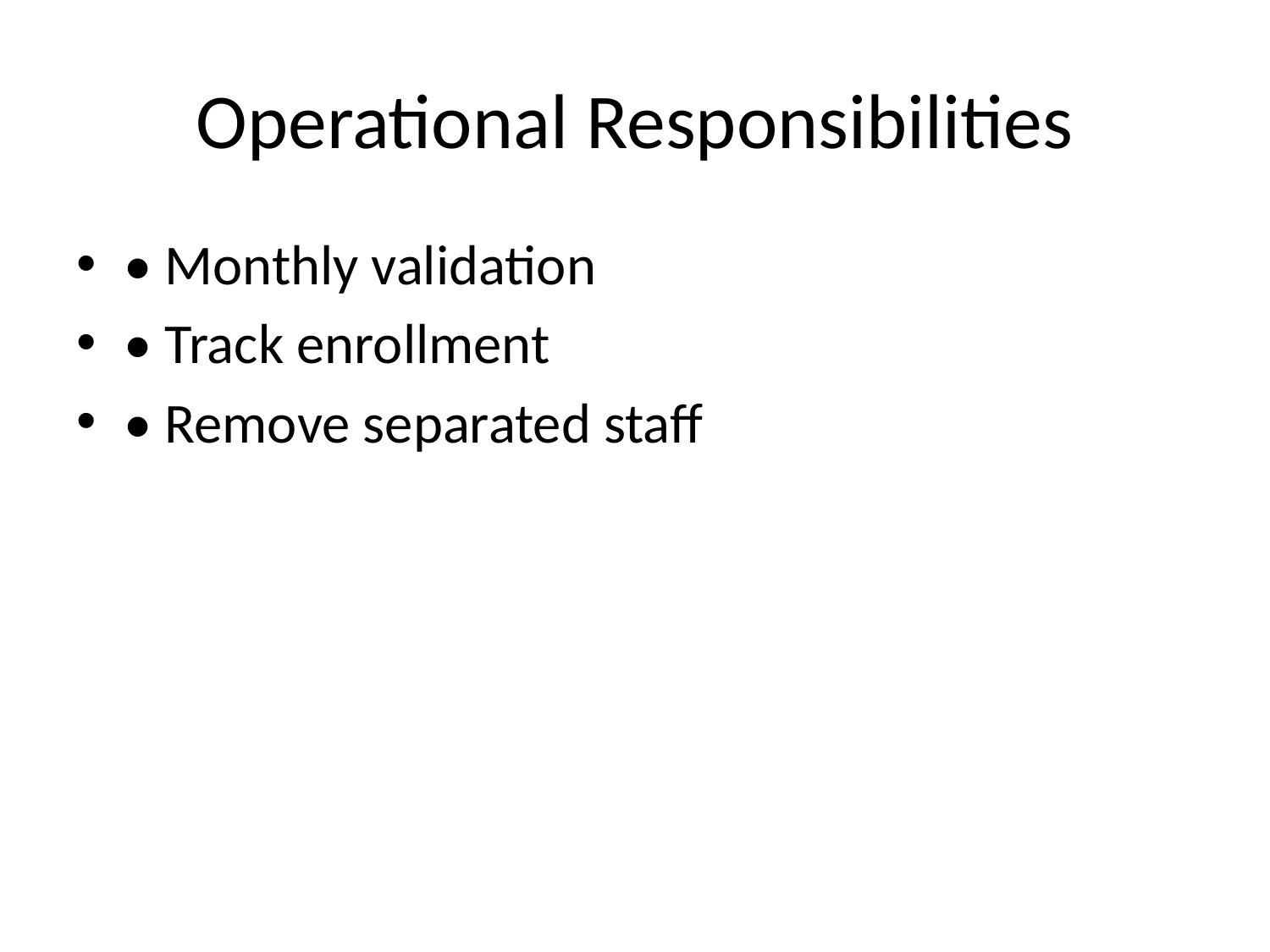

# Operational Responsibilities
• Monthly validation
• Track enrollment
• Remove separated staff